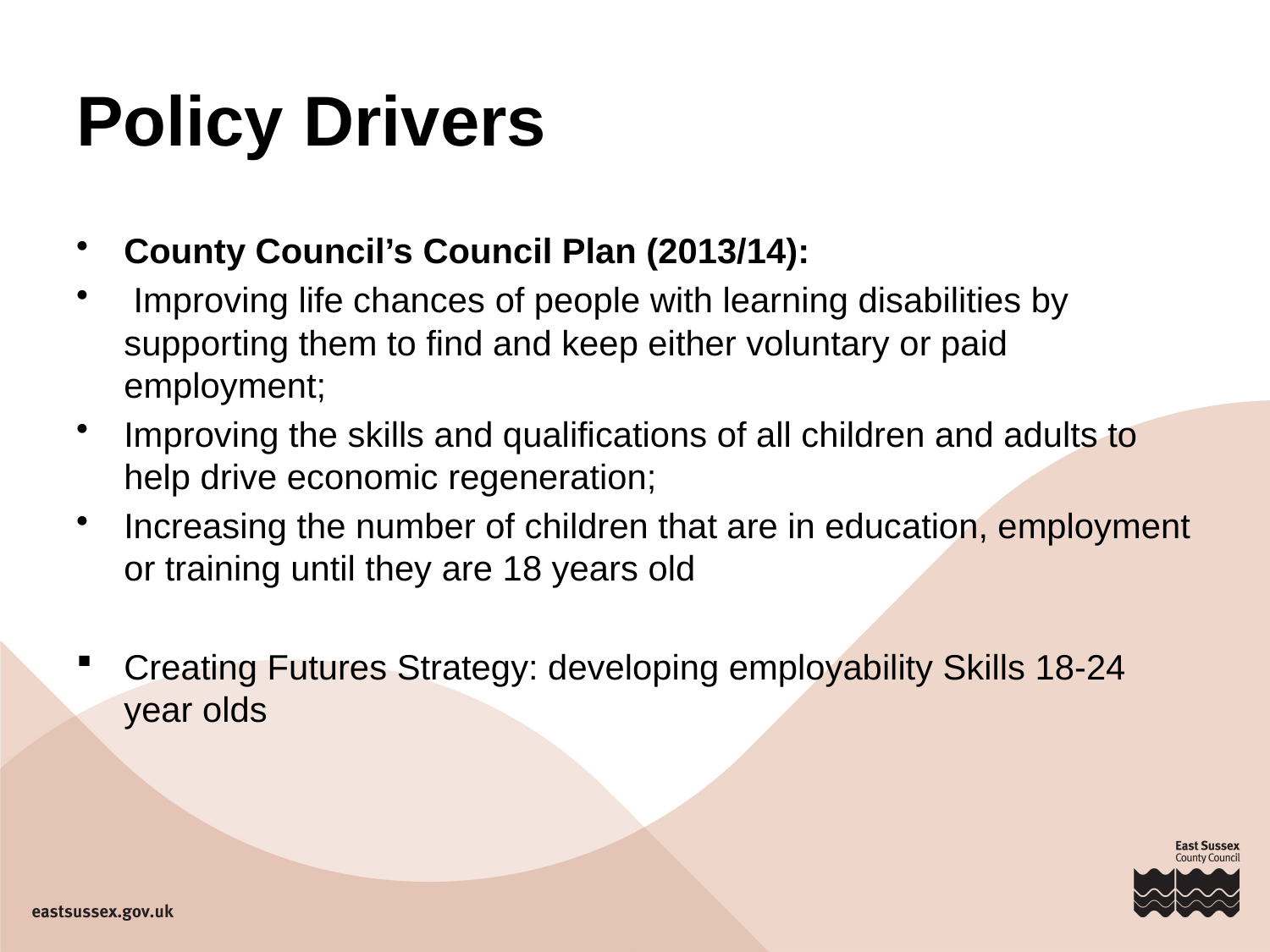

Policy Drivers
County Council’s Council Plan (2013/14):
 Improving life chances of people with learning disabilities by supporting them to find and keep either voluntary or paid employment;
Improving the skills and qualifications of all children and adults to help drive economic regeneration;
Increasing the number of children that are in education, employment or training until they are 18 years old

Creating Futures Strategy: developing employability Skills 18-24 year olds